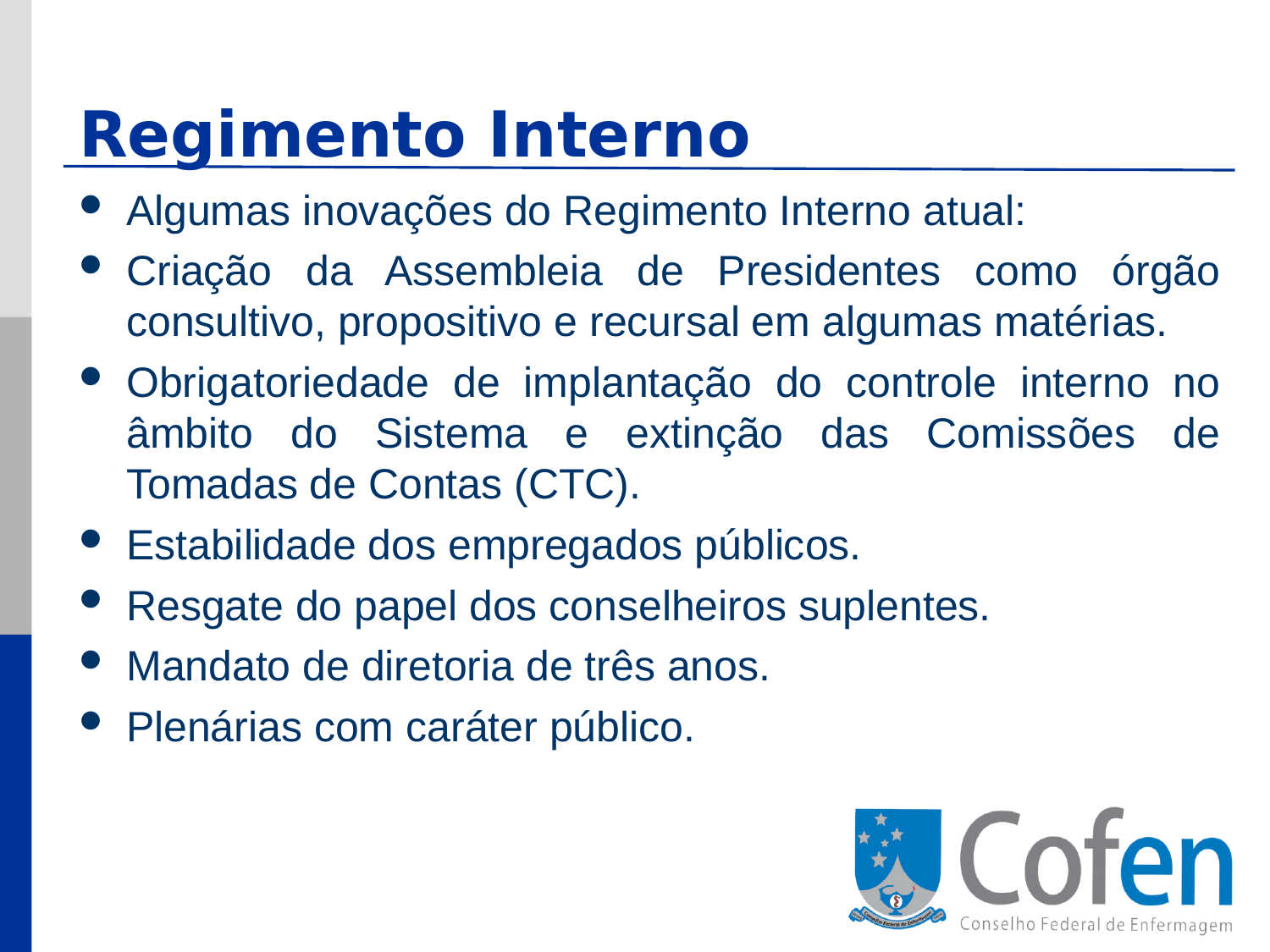

Regimento Interno
Algumas inovações do Regimento Interno atual:
Criação da Assembleia de Presidentes como órgão consultivo, propositivo e recursal em algumas matérias.
Obrigatoriedade de implantação do controle interno no âmbito do Sistema e extinção das Comissões de Tomadas de Contas (CTC).
Estabilidade dos empregados públicos.
Resgate do papel dos conselheiros suplentes.
Mandato de diretoria de três anos.
Plenárias com caráter público.